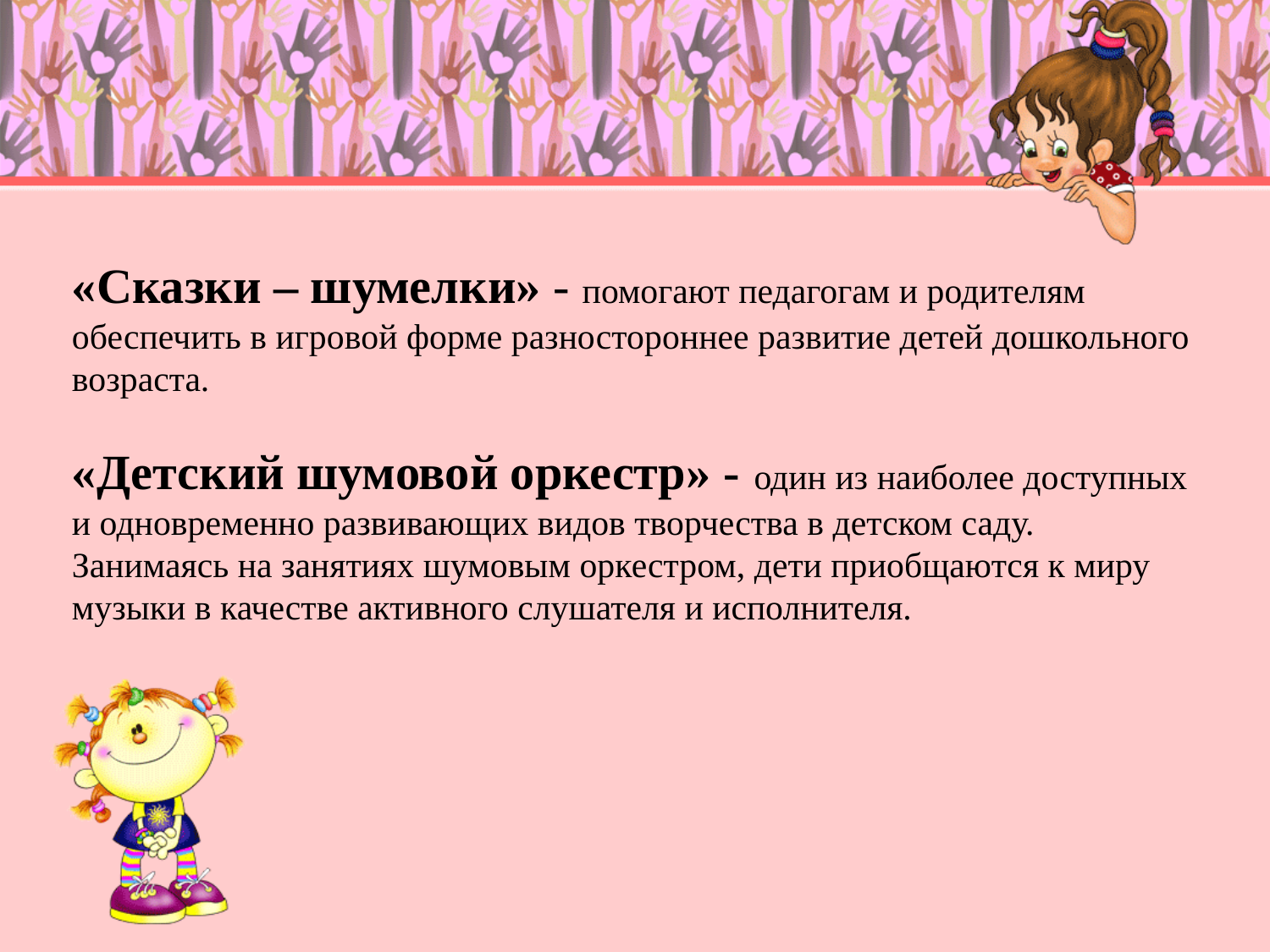

«Сказки – шумелки» - помогают педагогам и родителям обеспечить в игровой форме разностороннее развитие детей дошкольного возраста.

«Детский шумовой оркестр» - один из наиболее доступных и одновременно развивающих видов творчества в детском саду. Занимаясь на занятиях шумовым оркестром, дети приобщаются к миру музыки в качестве активного слушателя и исполнителя.